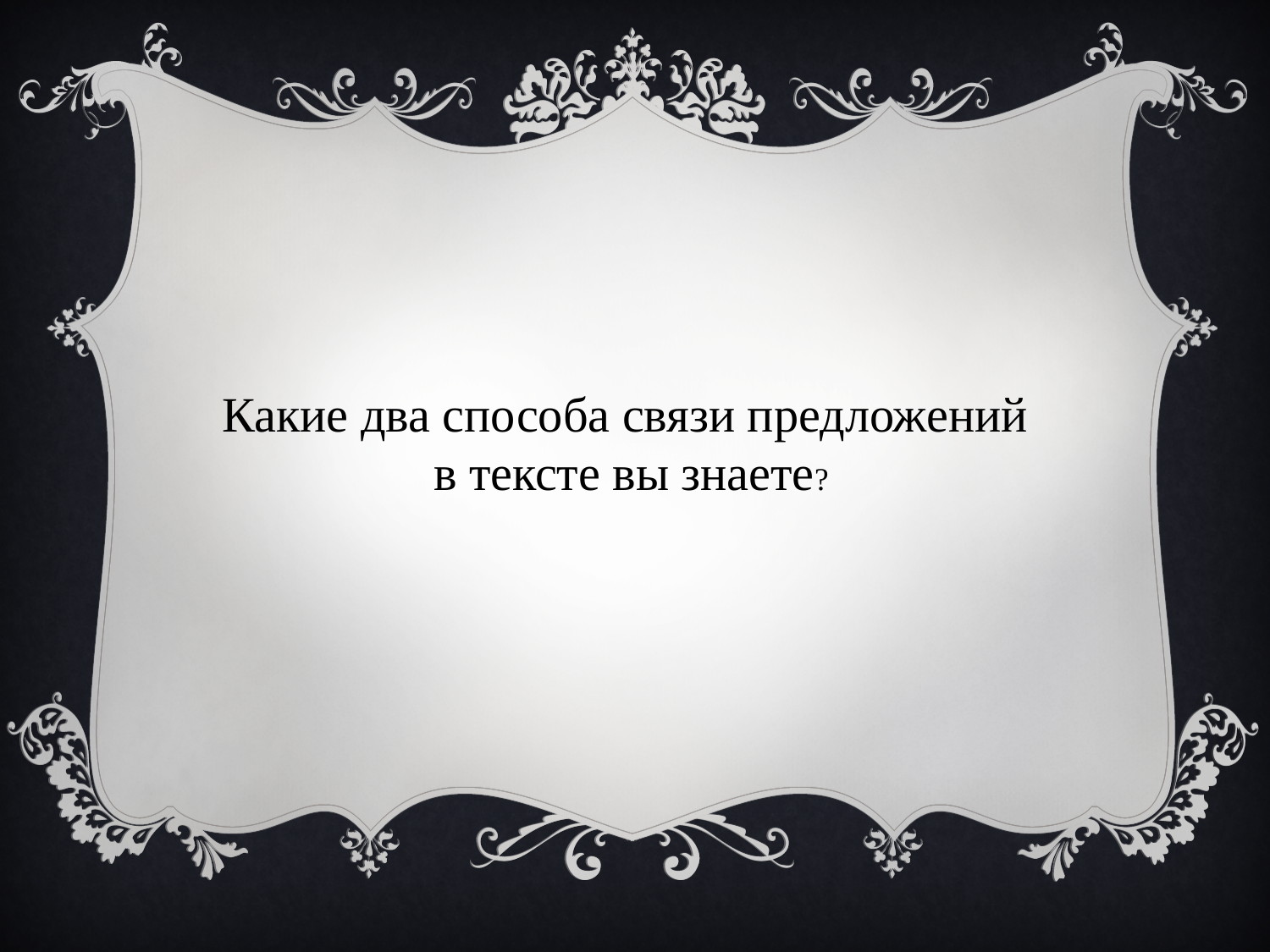

Какие два способа связи предложений
 в тексте вы знаете?